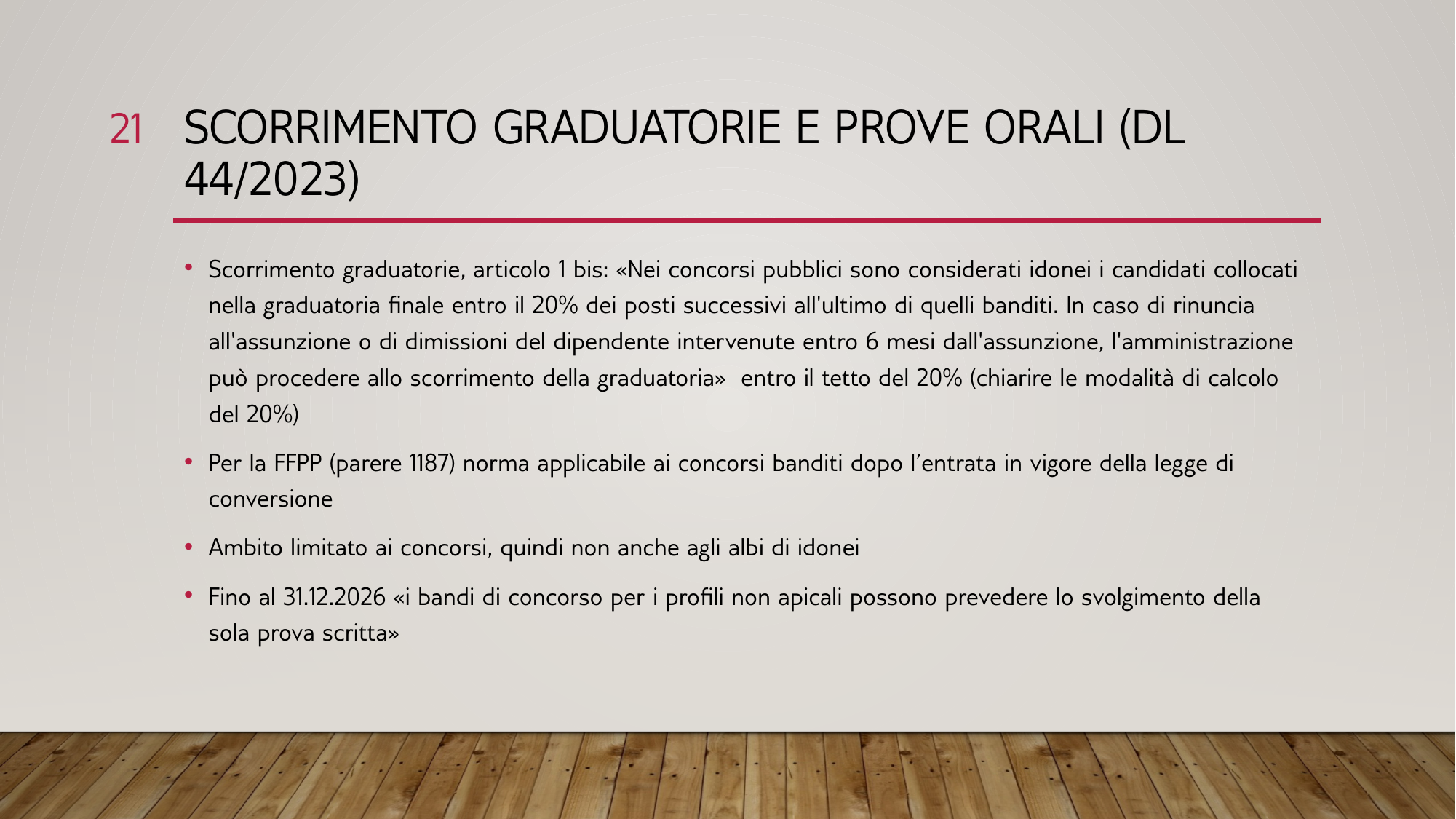

21
# SCORRIMENTO GRADUATORIE E PROVE ORALI (DL 44/2023)
Scorrimento graduatorie, articolo 1 bis: «Nei concorsi pubblici sono considerati idonei i candidati collocati nella graduatoria finale entro il 20% dei posti successivi all'ultimo di quelli banditi. In caso di rinuncia all'assunzione o di dimissioni del dipendente intervenute entro 6 mesi dall'assunzione, l'amministrazione può procedere allo scorrimento della graduatoria»  entro il tetto del 20% (chiarire le modalità di calcolo del 20%)
Per la FFPP (parere 1187) norma applicabile ai concorsi banditi dopo l’entrata in vigore della legge di conversione
Ambito limitato ai concorsi, quindi non anche agli albi di idonei
Fino al 31.12.2026 «i bandi di concorso per i profili non apicali possono prevedere lo svolgimento della sola prova scritta»